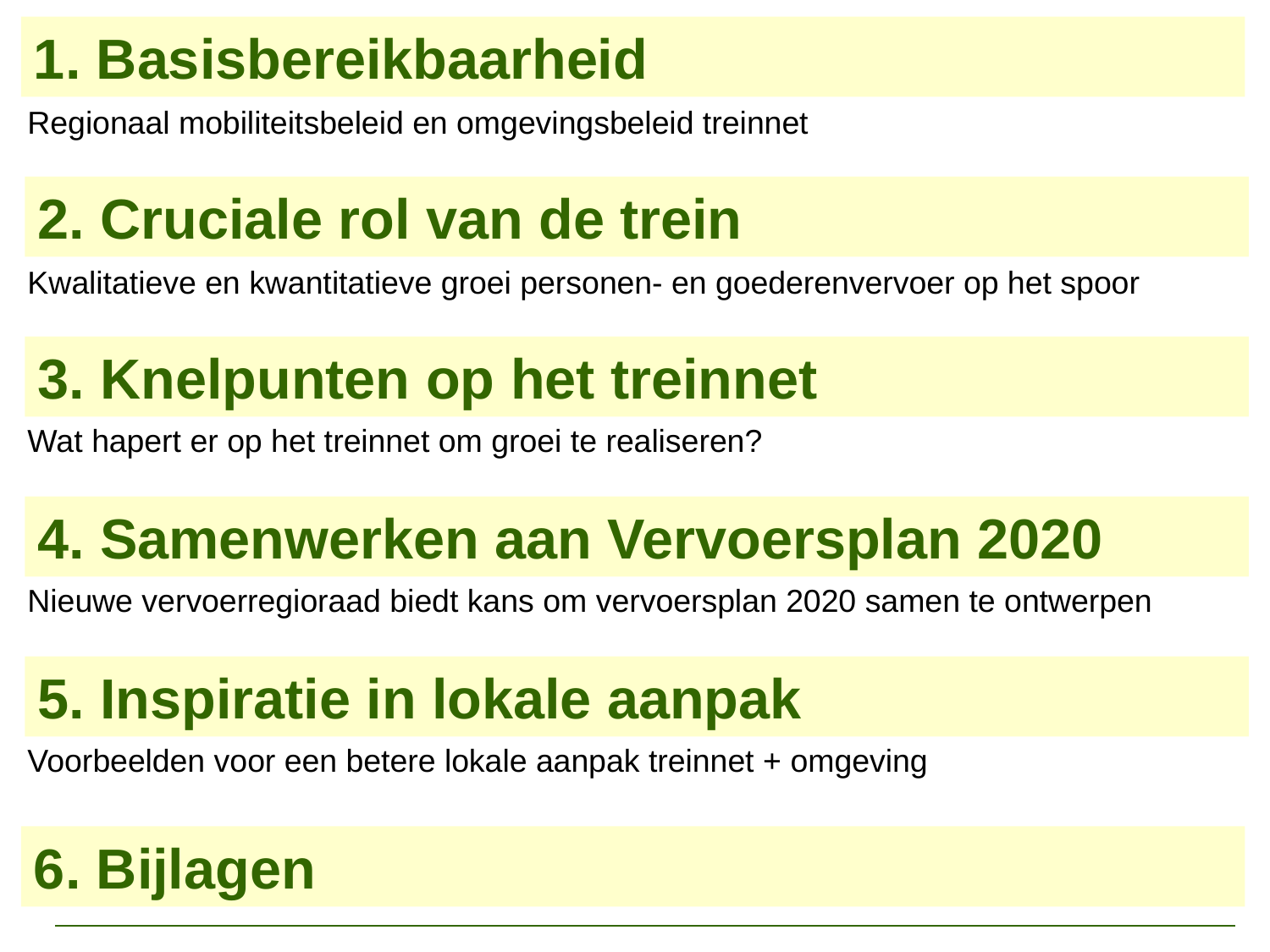

1. Basisbereikbaarheid
Regionaal mobiliteitsbeleid en omgevingsbeleid treinnet
2. Cruciale rol van de trein
Kwalitatieve en kwantitatieve groei personen- en goederenvervoer op het spoor
3. Knelpunten op het treinnet
Wat hapert er op het treinnet om groei te realiseren?
4. Samenwerken aan Vervoersplan 2020
Nieuwe vervoerregioraad biedt kans om vervoersplan 2020 samen te ontwerpen
5. Inspiratie in lokale aanpak
Voorbeelden voor een betere lokale aanpak treinnet + omgeving
6. Bijlagen